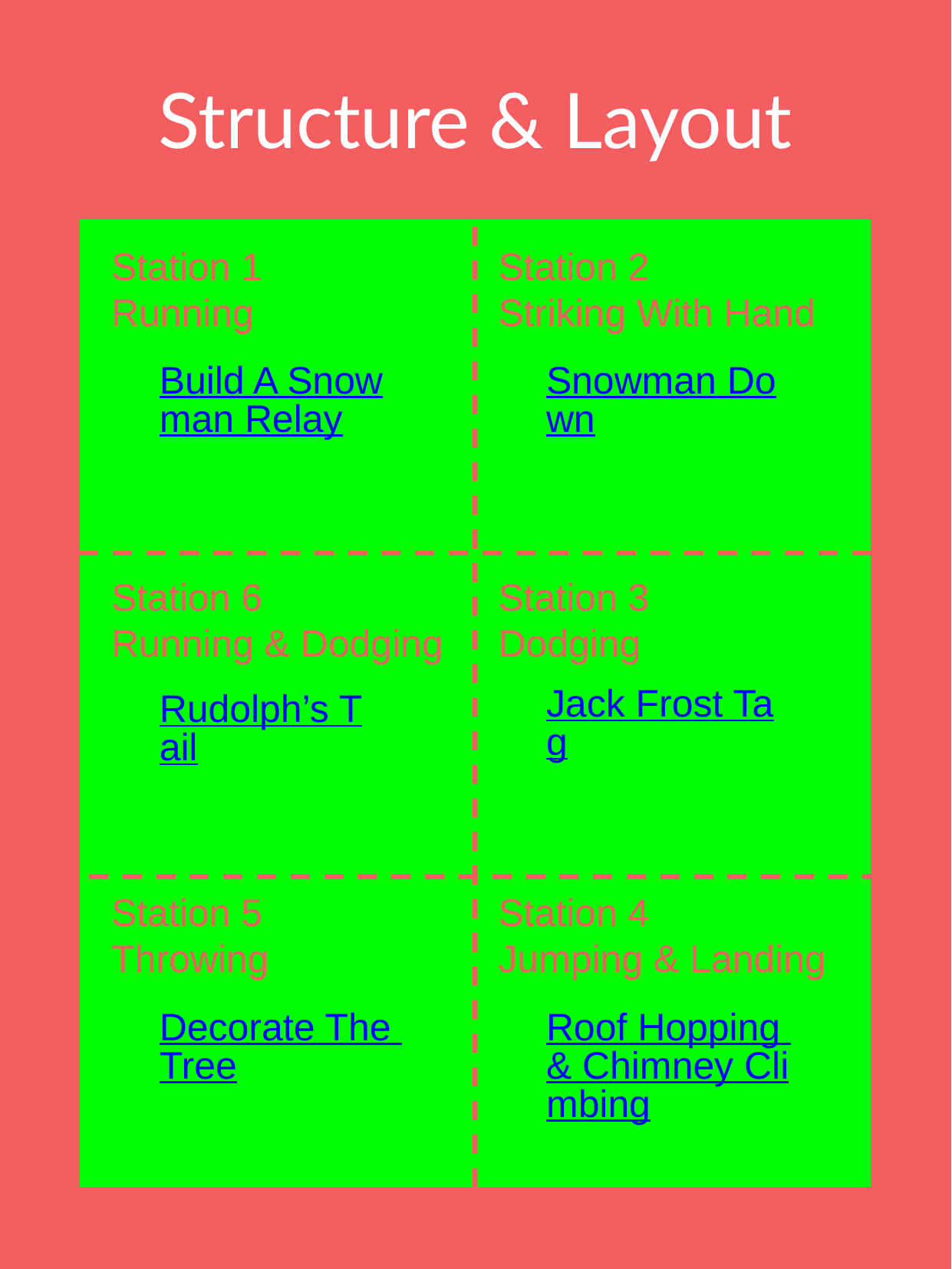

# Structure & Layout

Station 1
Running
Station 2
Striking With Hand
Build A Snowman Relay
Snowman Down
Station 6
Running & Dodging
Station 3
Dodging
Jack Frost Tag
Rudolph’s Tail
Station 5
Throwing
Station 4
Jumping & Landing
Decorate The Tree
Roof Hopping & Chimney Climbing